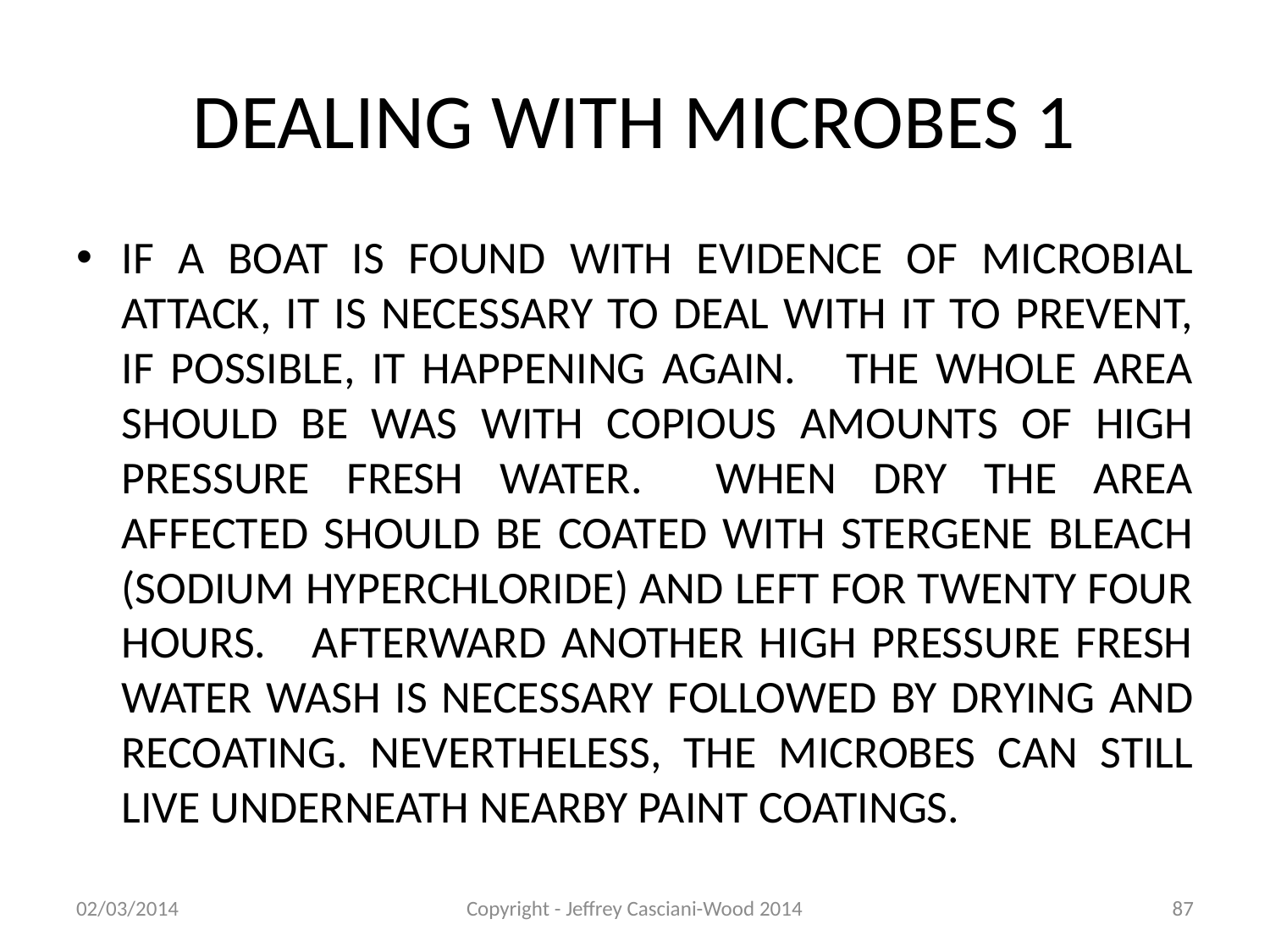

# DEALING WITH MICROBES 1
IF A BOAT IS FOUND WITH EVIDENCE OF MICROBIAL ATTACK, IT IS NECESSARY TO DEAL WITH IT TO PREVENT, IF POSSIBLE, IT HAPPENING AGAIN.   THE WHOLE AREA SHOULD BE WAS WITH COPIOUS AMOUNTS OF HIGH PRESSURE FRESH WATER.  WHEN DRY THE AREA AFFECTED SHOULD BE COATED WITH STERGENE BLEACH (SODIUM HYPERCHLORIDE) AND LEFT FOR TWENTY FOUR HOURS.   AFTERWARD ANOTHER HIGH PRESSURE FRESH WATER WASH IS NECESSARY FOLLOWED BY DRYING AND RECOATING. NEVERTHELESS, THE MICROBES CAN STILL LIVE UNDERNEATH NEARBY PAINT COATINGS.
02/03/2014
Copyright - Jeffrey Casciani-Wood 2014
87